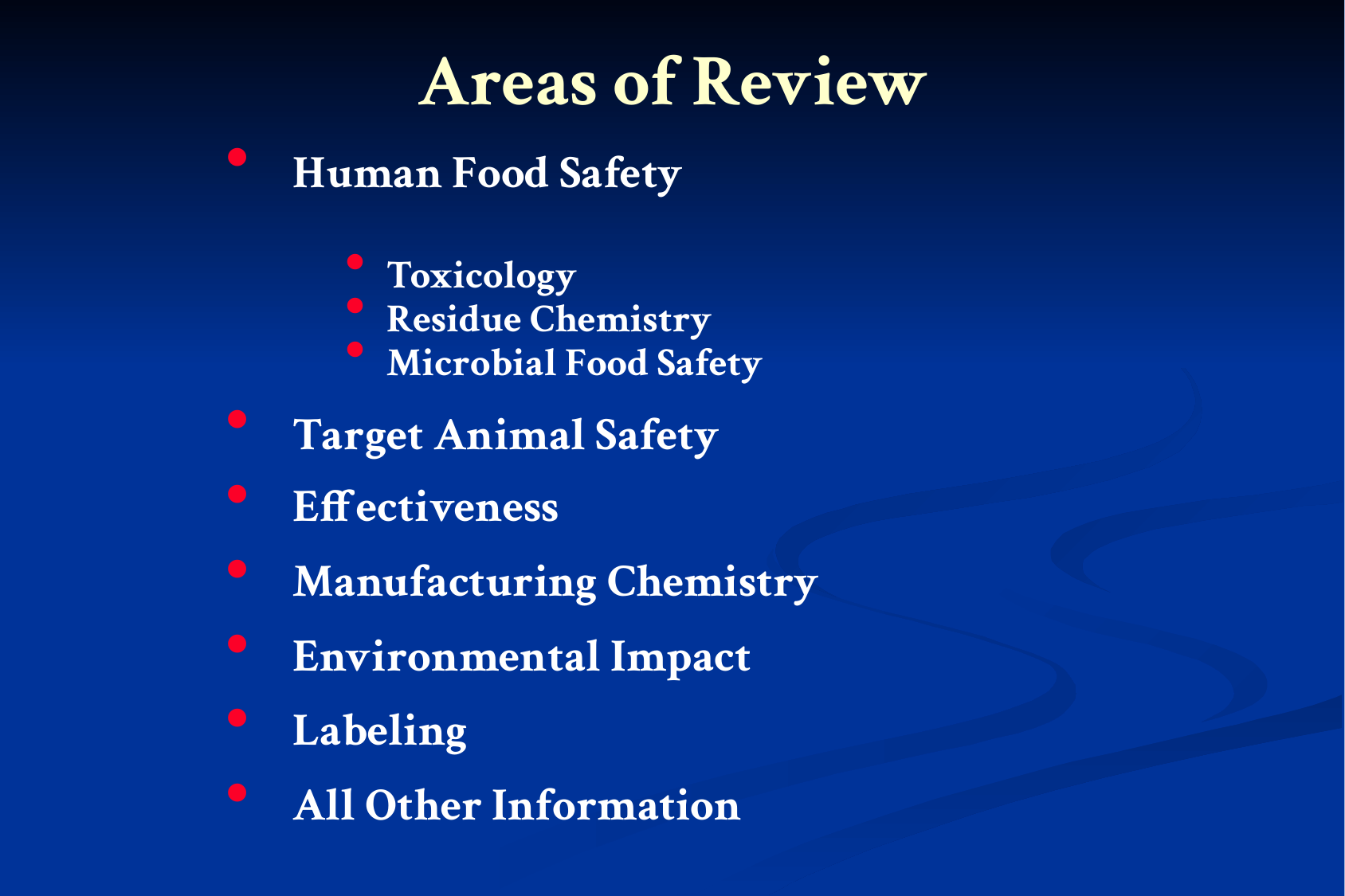

# Areas of Review
Human Food Safety
 Toxicology
 Residue Chemistry
 Microbial Food Safety
Target Animal Safety
Effectiveness
Manufacturing Chemistry
Environmental Impact
Labeling
All Other Information